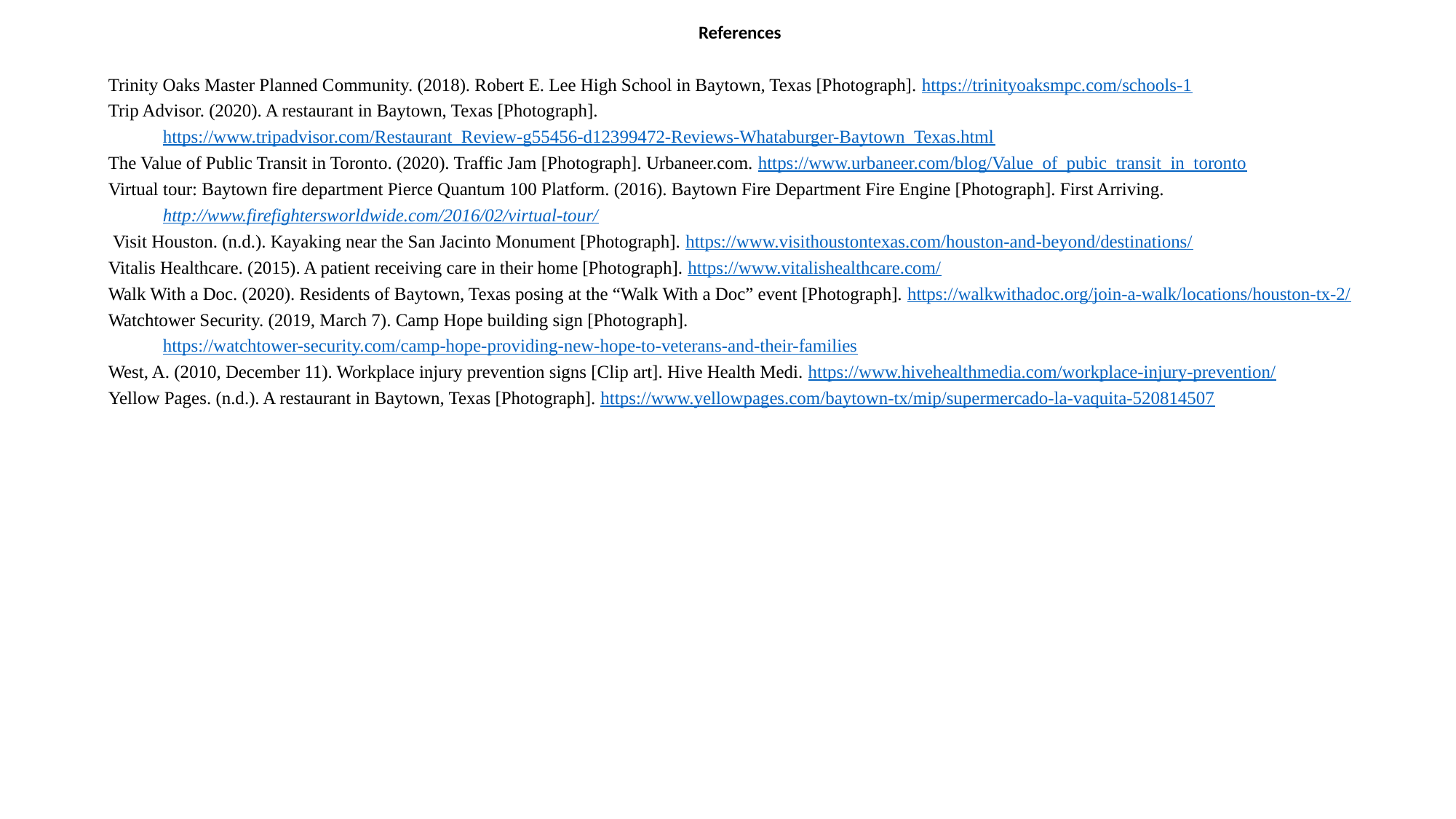

References

Trinity Oaks Master Planned Community. (2018). Robert E. Lee High School in Baytown, Texas [Photograph]. https://trinityoaksmpc.com/schools-1
Trip Advisor. (2020). A restaurant in Baytown, Texas [Photograph]. https://www.tripadvisor.com/Restaurant_Review-g55456-d12399472-Reviews-Whataburger-Baytown_Texas.html
The Value of Public Transit in Toronto. (2020). Traffic Jam [Photograph]. Urbaneer.com. https://www.urbaneer.com/blog/Value_of_pubic_transit_in_toronto
Virtual tour: Baytown fire department Pierce Quantum 100 Platform. (2016). Baytown Fire Department Fire Engine [Photograph]. First Arriving. http://www.firefightersworldwide.com/2016/02/virtual-tour/
 Visit Houston. (n.d.). Kayaking near the San Jacinto Monument [Photograph]. https://www.visithoustontexas.com/houston-and-beyond/destinations/
Vitalis Healthcare. (2015). A patient receiving care in their home [Photograph]. https://www.vitalishealthcare.com/
Walk With a Doc. (2020). Residents of Baytown, Texas posing at the “Walk With a Doc” event [Photograph]. https://walkwithadoc.org/join-a-walk/locations/houston-tx-2/
Watchtower Security. (2019, March 7). Camp Hope building sign [Photograph]. https://watchtower-security.com/camp-hope-providing-new-hope-to-veterans-and-their-families
West, A. (2010, December 11). Workplace injury prevention signs [Clip art]. Hive Health Medi. https://www.hivehealthmedia.com/workplace-injury-prevention/
Yellow Pages. (n.d.). A restaurant in Baytown, Texas [Photograph]. https://www.yellowpages.com/baytown-tx/mip/supermercado-la-vaquita-520814507